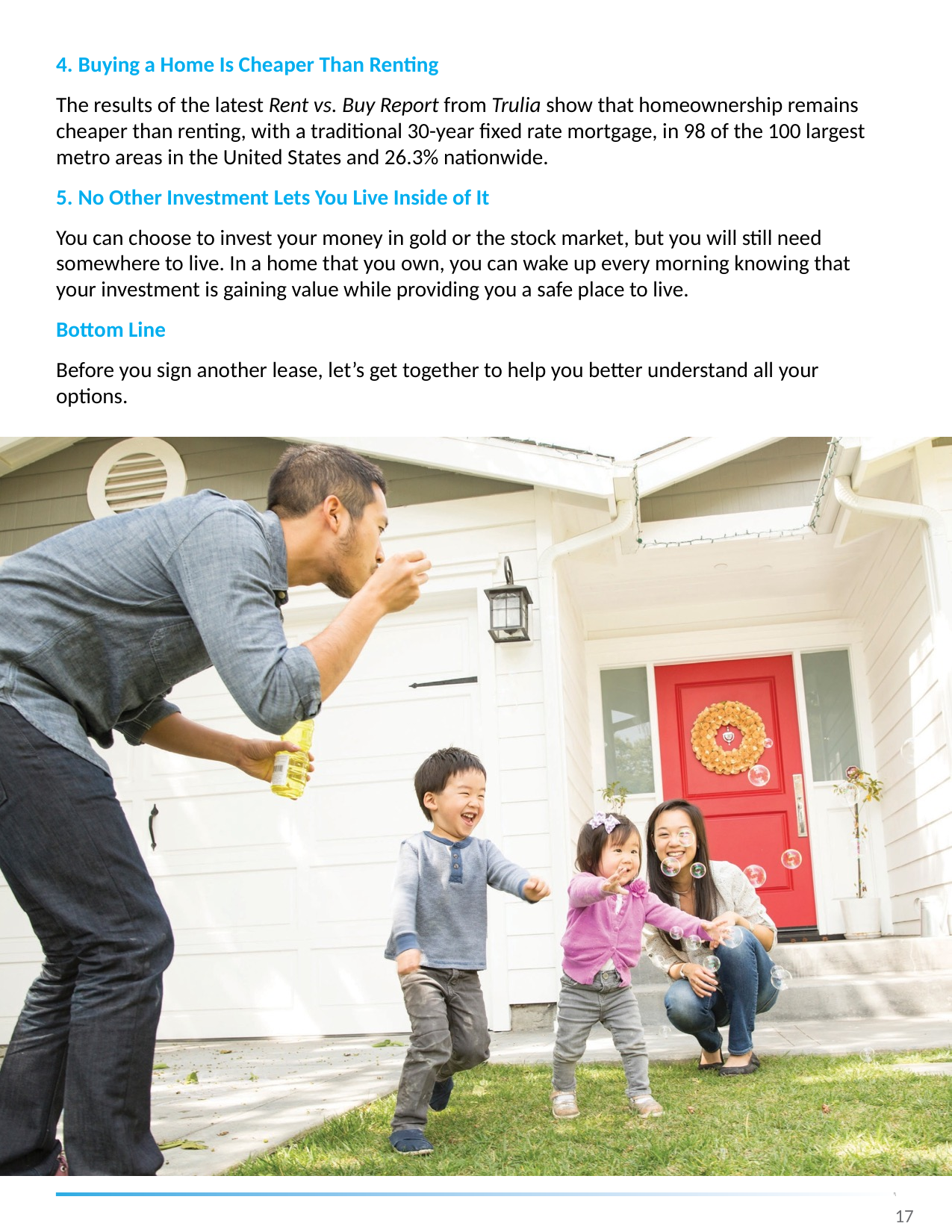

Buying a Home Is Cheaper Than Renting
The results of the latest Rent vs. Buy Report from Trulia show that homeownership remains cheaper than renting, with a traditional 30-year fixed rate mortgage, in 98 of the 100 largest metro areas in the United States and 26.3% nationwide.
No Other Investment Lets You Live Inside of It
You can choose to invest your money in gold or the stock market, but you will still need somewhere to live. In a home that you own, you can wake up every morning knowing that your investment is gaining value while providing you a safe place to live.
Bottom Line
Before you sign another lease, let’s get together to help you better understand all your options.

17